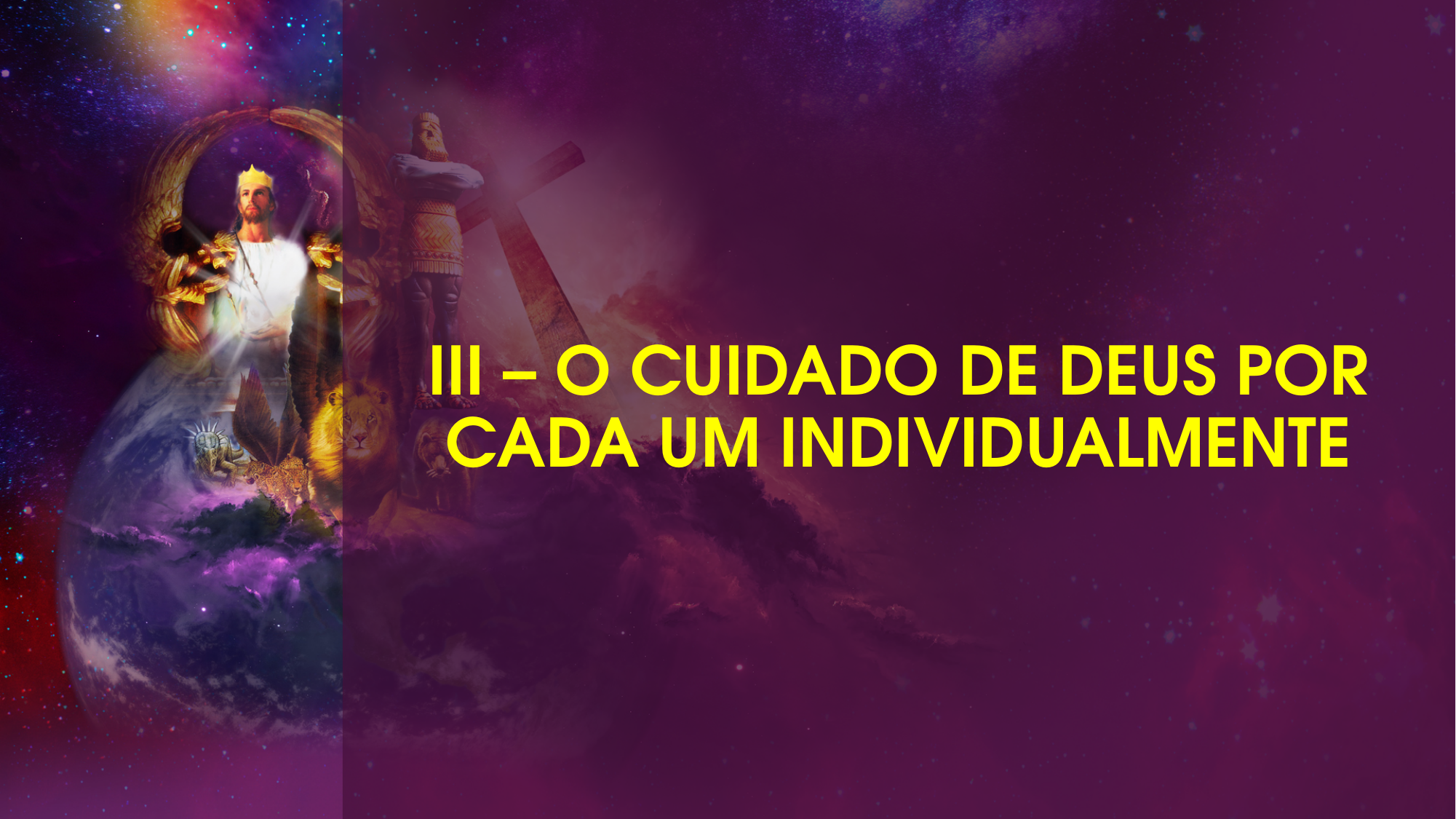

# III – O cuidado de Deus por cada um individualmente